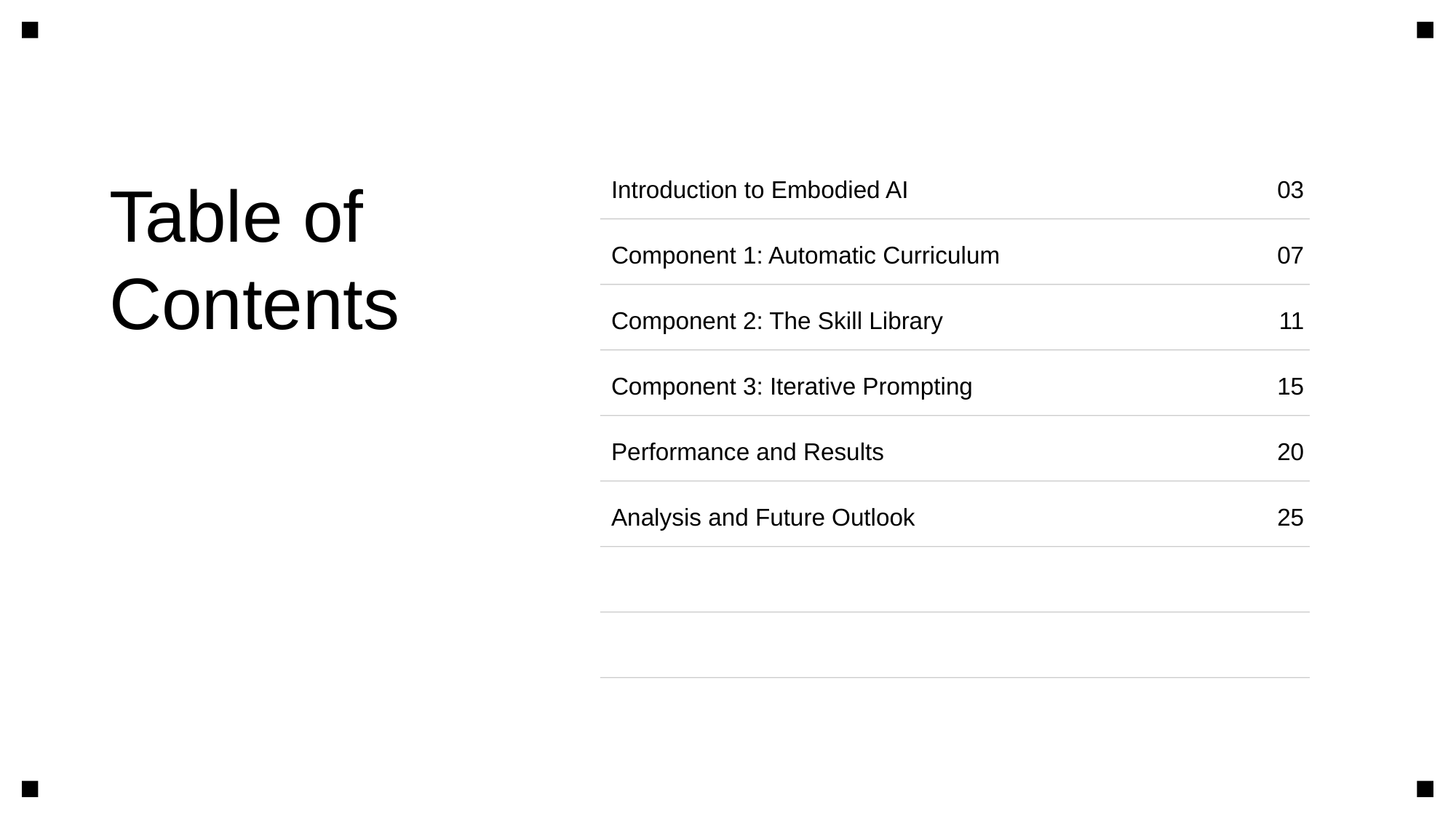

Table of Contents
Introduction to Embodied AI
03

Component 1: Automatic Curriculum
07

Component 2: The Skill Library
11

Component 3: Iterative Prompting
15

Performance and Results
20

Analysis and Future Outlook
25